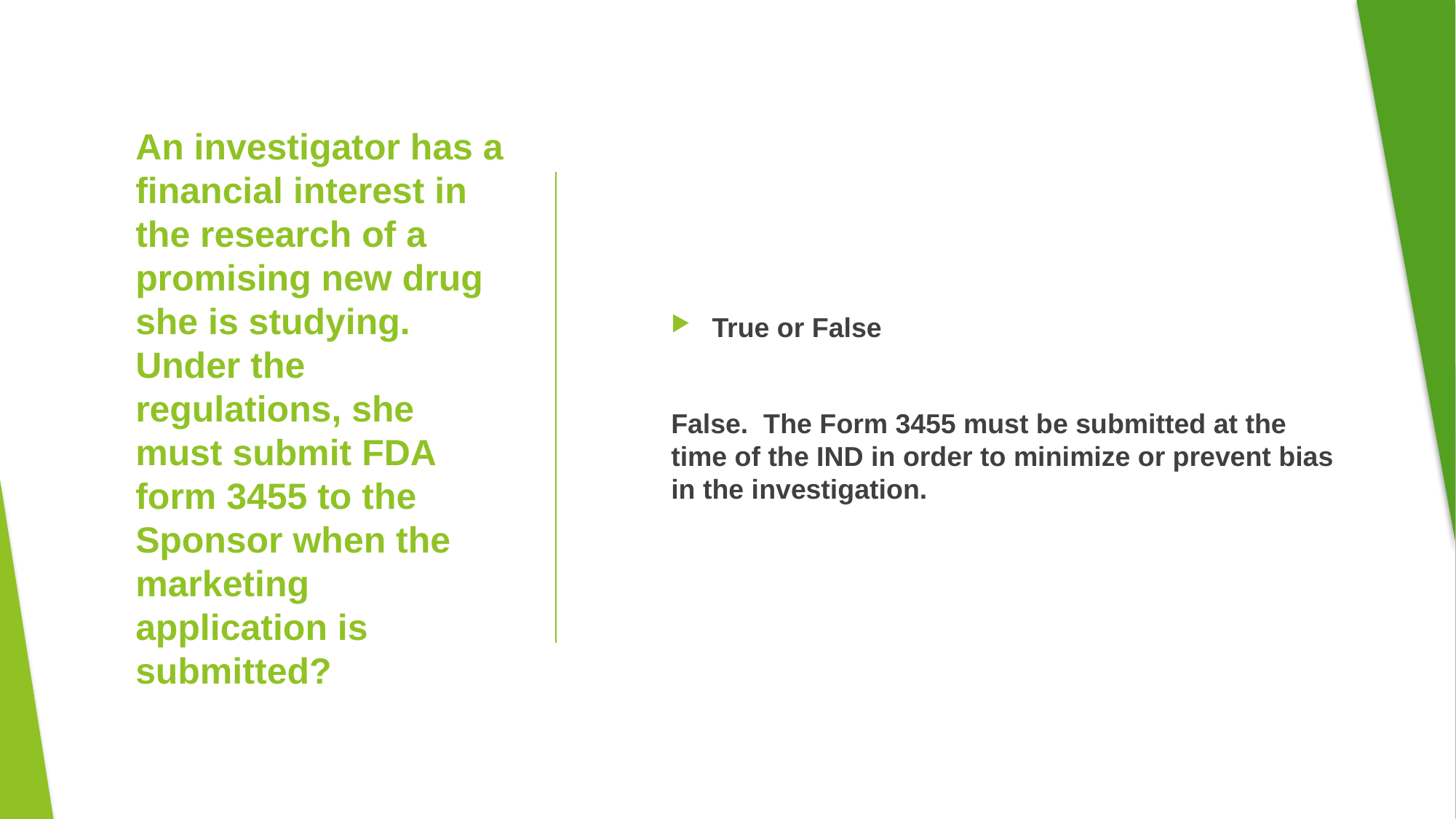

True or False

False.  The Form 3455 must be submitted at the time of the IND in order to minimize or prevent bias in the investigation.
# An investigator has a financial interest in the research of a promising new drug she is studying. Under the regulations, she must submit FDA form 3455 to the Sponsor when the marketing application is submitted?